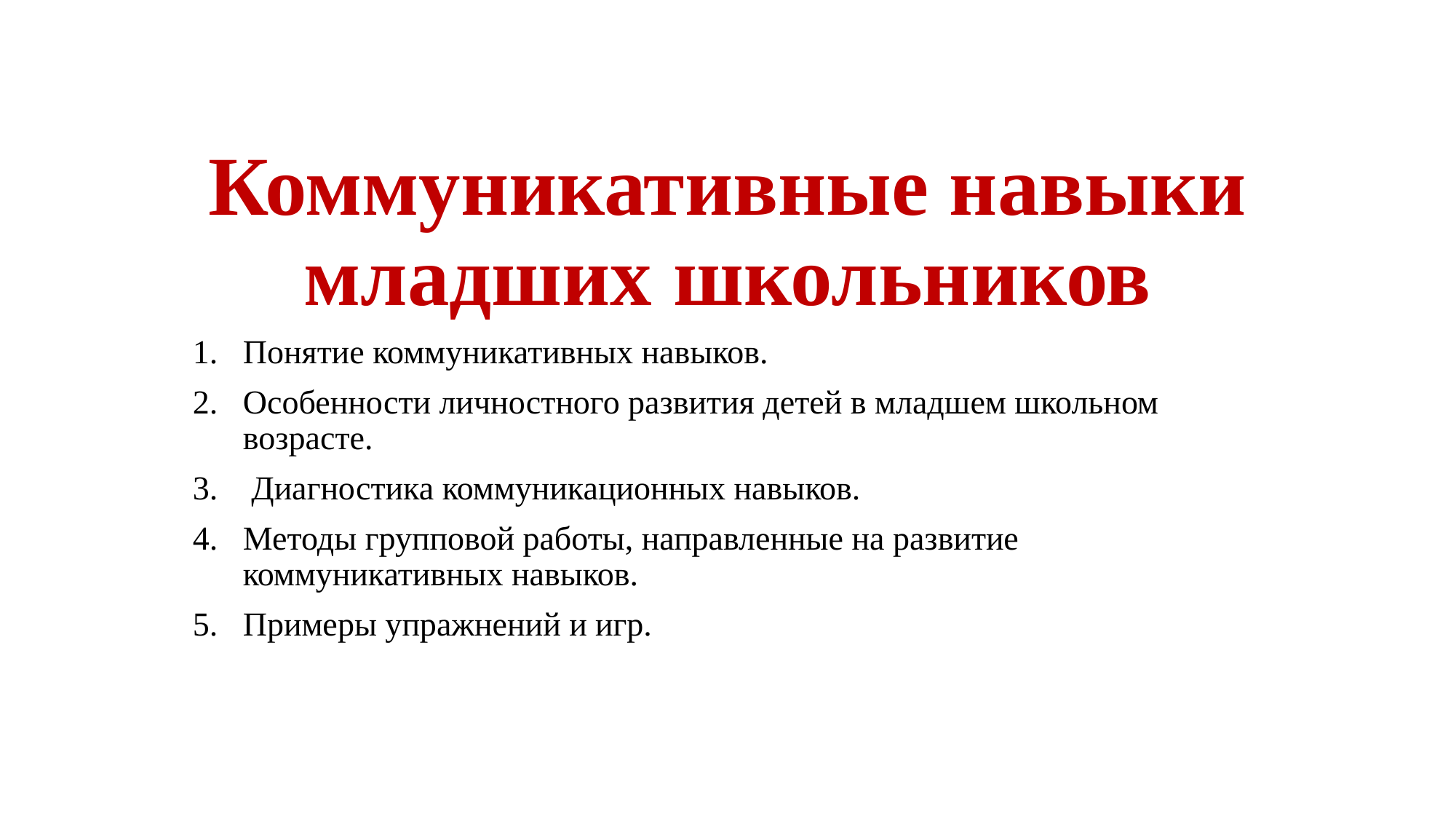

# Коммуникативные навыки младших школьников
Понятие коммуникативных навыков.
Особенности личностного развития детей в младшем школьном возрасте.
 Диагностика коммуникационных навыков.
Методы групповой работы, направленные на развитие коммуникативных навыков.
Примеры упражнений и игр.